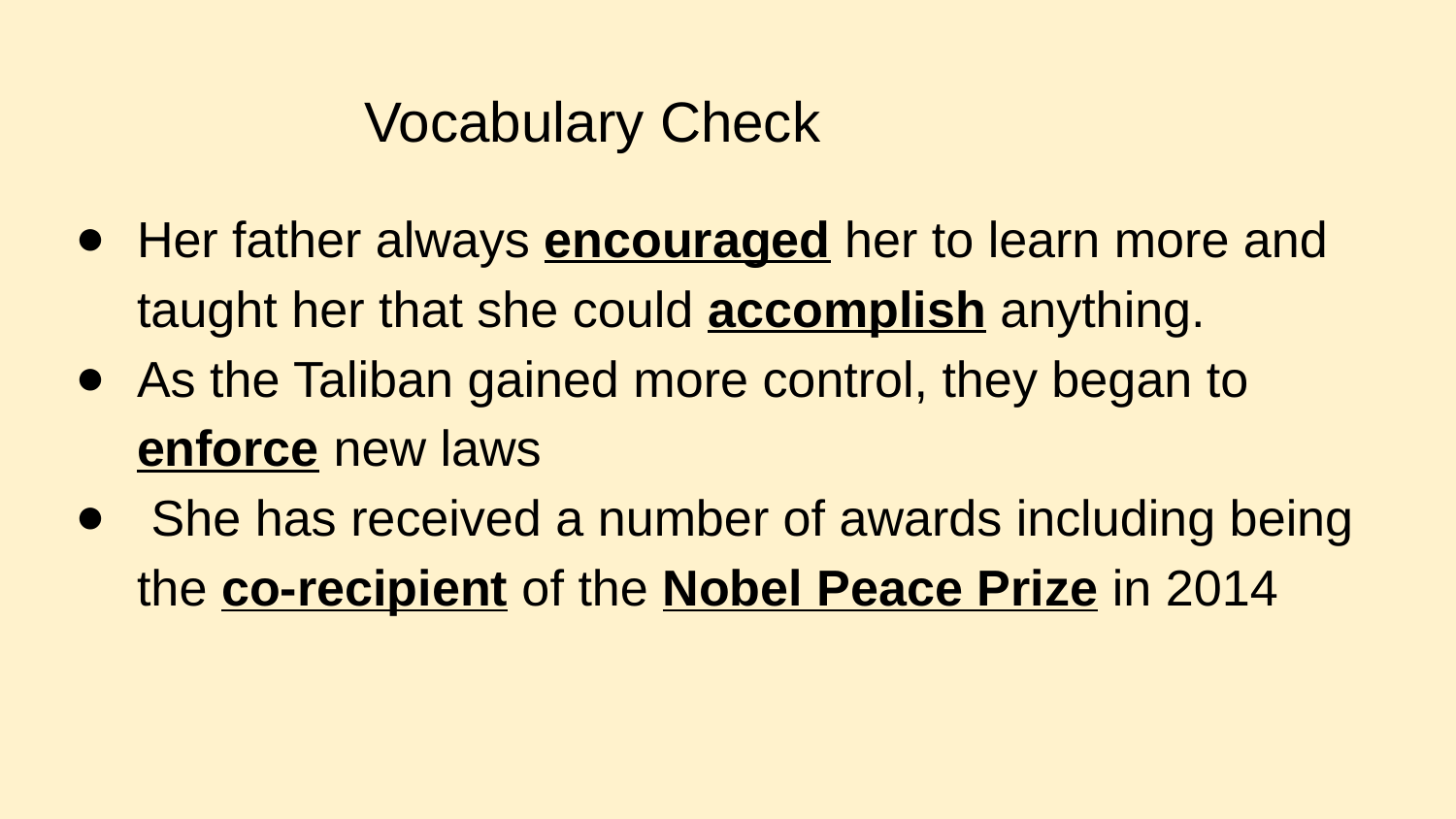

# Vocabulary Check
Her father always encouraged her to learn more and taught her that she could accomplish anything.
As the Taliban gained more control, they began to enforce new laws
 She has received a number of awards including being the co-recipient of the Nobel Peace Prize in 2014